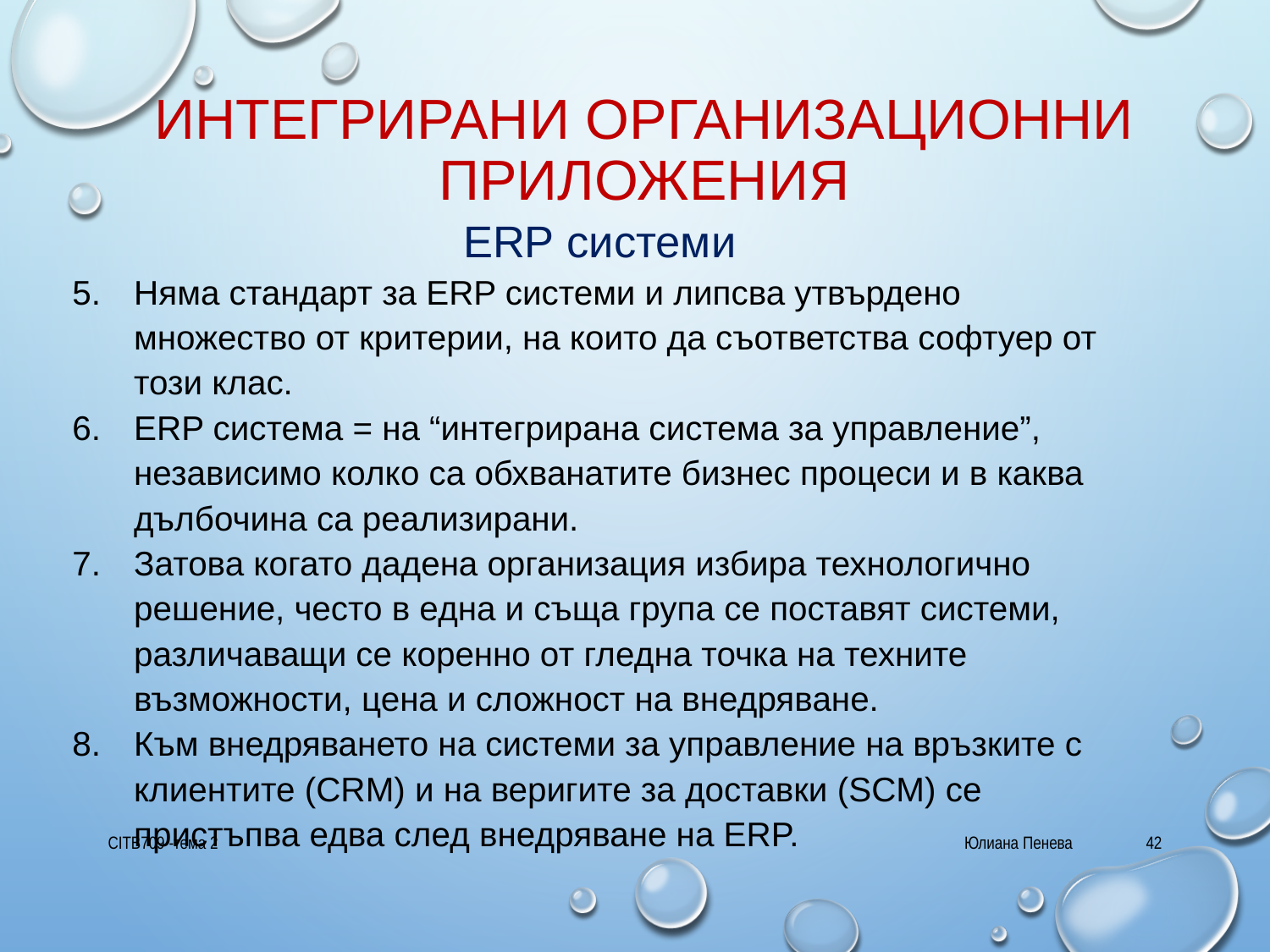

# Интегрирани организационни приложения
ERP системи
Няма стандарт за ERP системи и липсва утвърдено множество от критерии, на които да съответства софтуер от този клас.
ERP система = на “интегрирана система за управление”, независимо колко са обхванатите бизнес процеси и в каква дълбочина са реализирани.
Затова когато дадена организация избира технологично решение, често в една и съща група се поставят системи, различаващи се коренно от гледна точка на техните възможности, цена и сложност на внедряване.
Към внедряването на системи за управление на връзките с клиентите (CRM) и на веригите за доставки (SCM) се пристъпва едва след внедряване на ERP.

CITB709 -тема 2
Юлиана Пенева
42